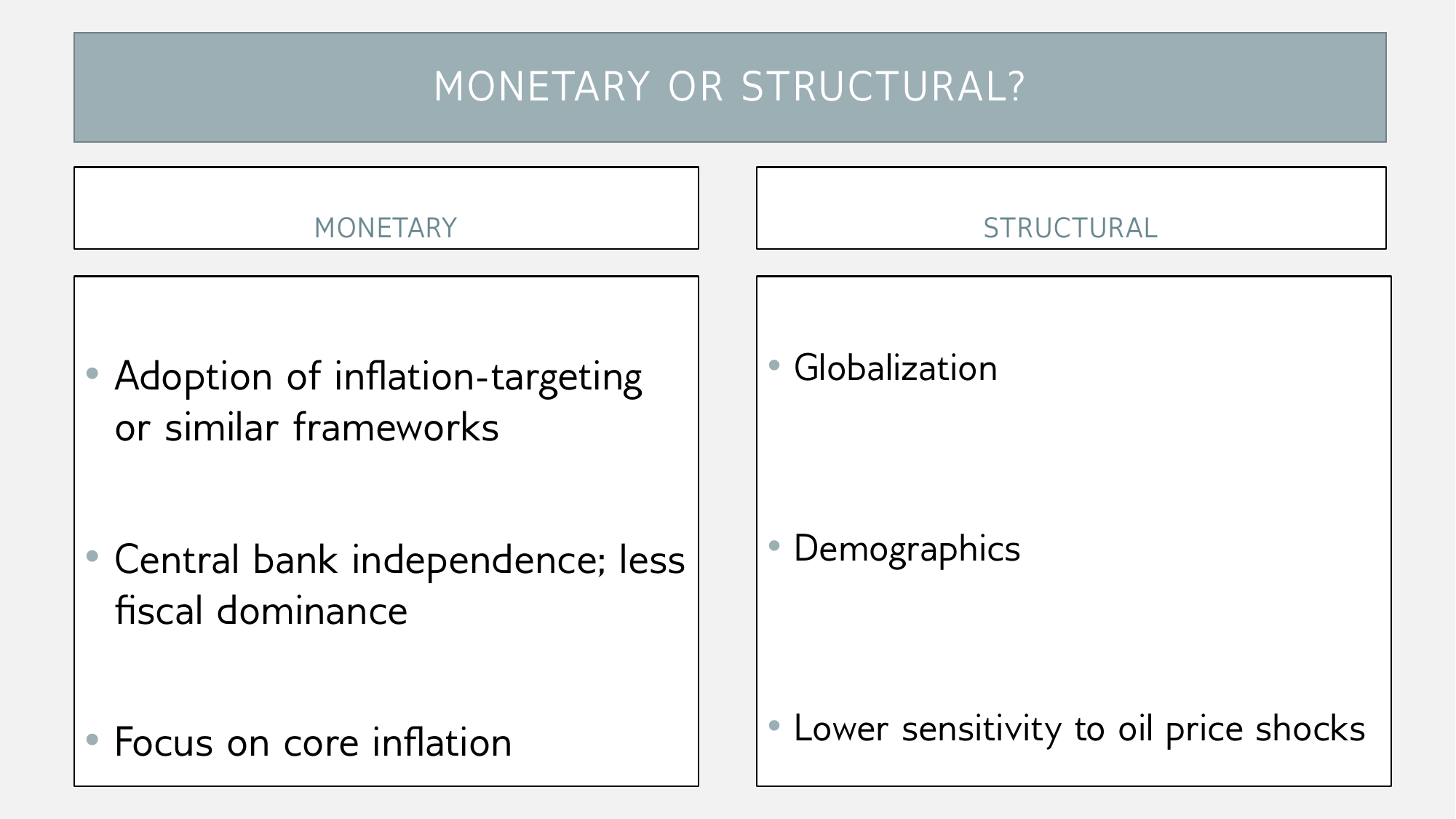

# Monetary or Structural?
Monetary
structural

Adoption of inflation-targeting or similar frameworks

Central bank independence; less fiscal dominance

Focus on core inflation

Globalization

Demographics

Lower sensitivity to oil price shocks